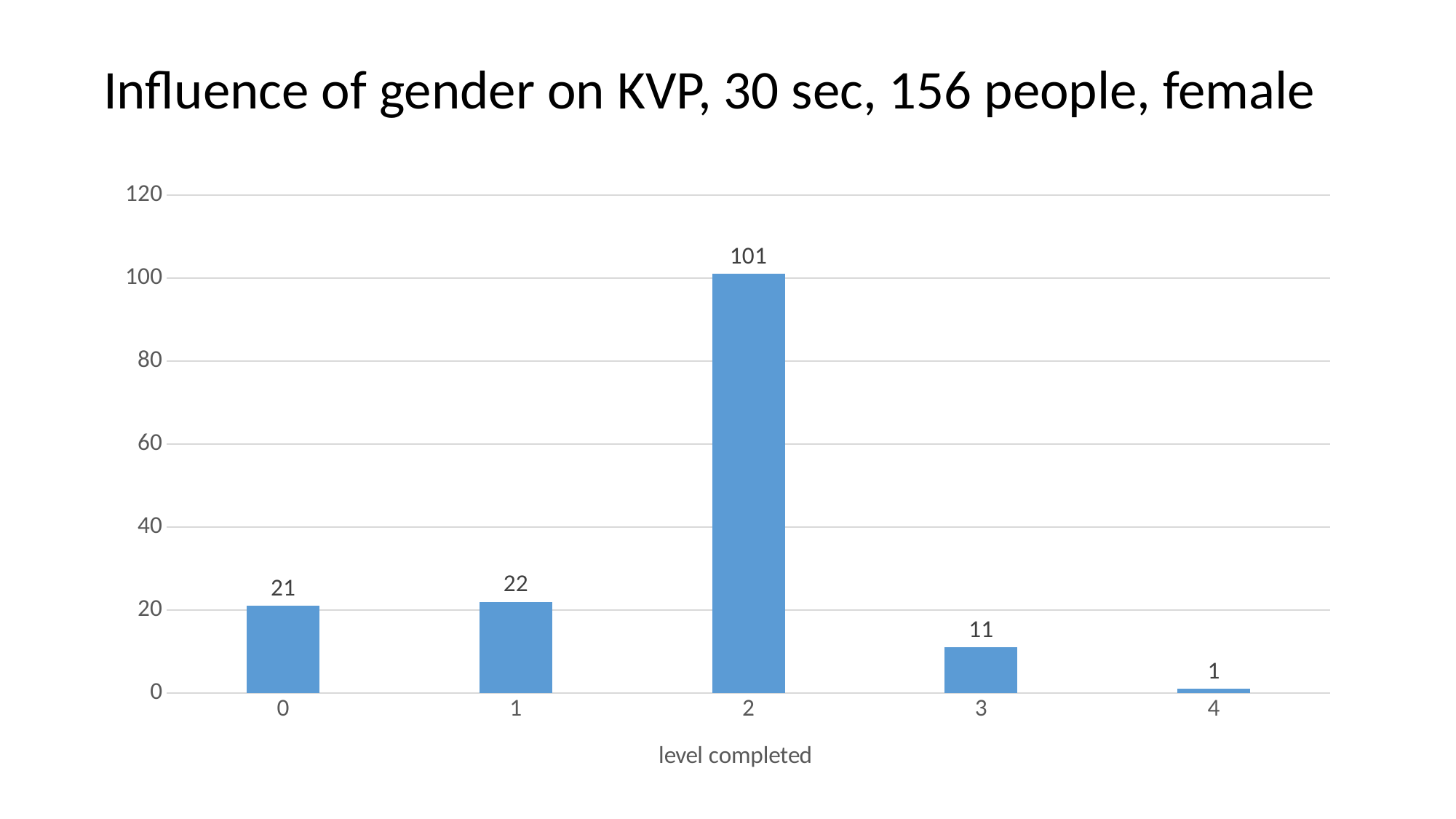

# Influence of gender on KVP, 30 sec, 156 people, female

### Chart

| Category |  |
|---|---|
| 0 | 21.0 |
| 1 | 22.0 |
| 2 | 101.0 |
| 3 | 11.0 |
| 4 | 1.0 |